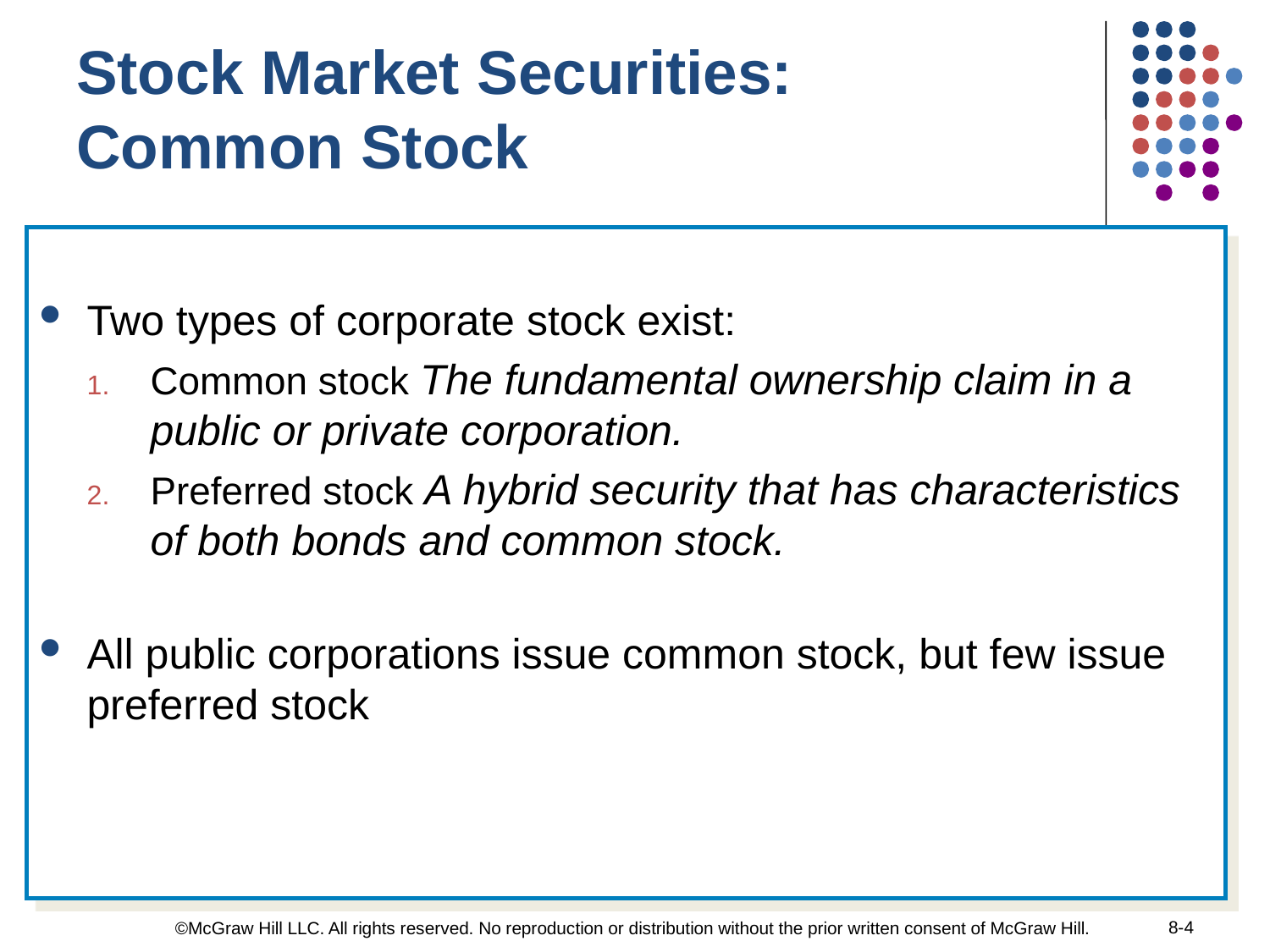

Stock Market Securities:
Common Stock

Two types of corporate stock exist:
Common stock The fundamental ownership claim in a public or private corporation.
Preferred stock A hybrid security that has characteristics of both bonds and common stock.

All public corporations issue common stock, but few issue preferred stock

8-4
©McGraw Hill LLC. All rights reserved. No reproduction or distribution without the prior written consent of McGraw Hill.